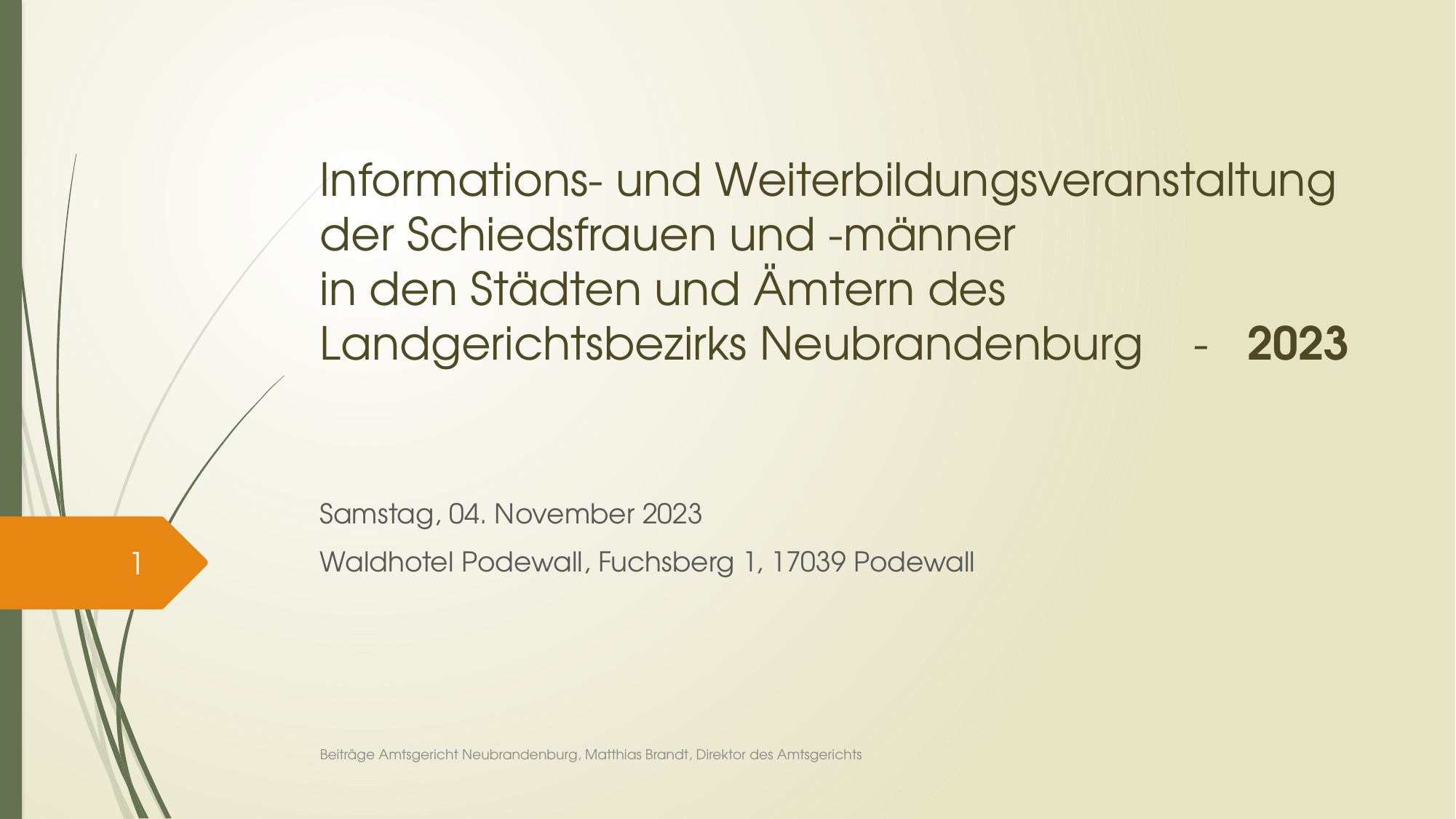

# Informations- und Weiterbildungsveranstaltung der Schiedsfrauen und -männer in den Städten und Ämtern des Landgerichtsbezirks Neubrandenburg    -   2023
Samstag, 04. November 2023
Waldhotel Podewall, Fuchsberg 1, 17039 Podewall
1
Beiträge Amtsgericht Neubrandenburg, Matthias Brandt, Direktor des Amtsgerichts